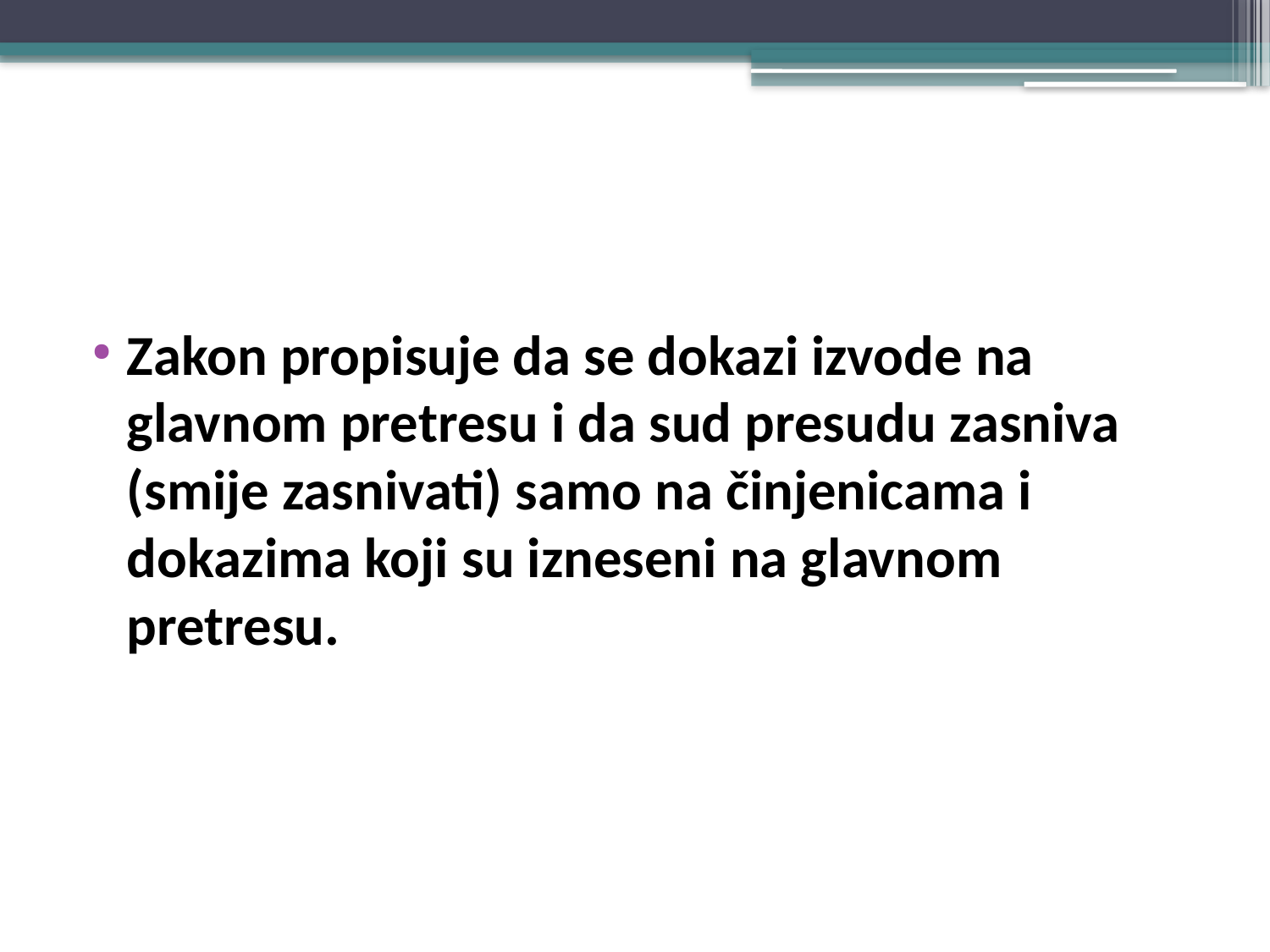

#
Zakon propisuje da se dokazi izvode na glavnom pretresu i da sud presudu zasniva (smije zasnivati) samo na činjenicama i dokazima koji su izneseni na glavnom pretresu.